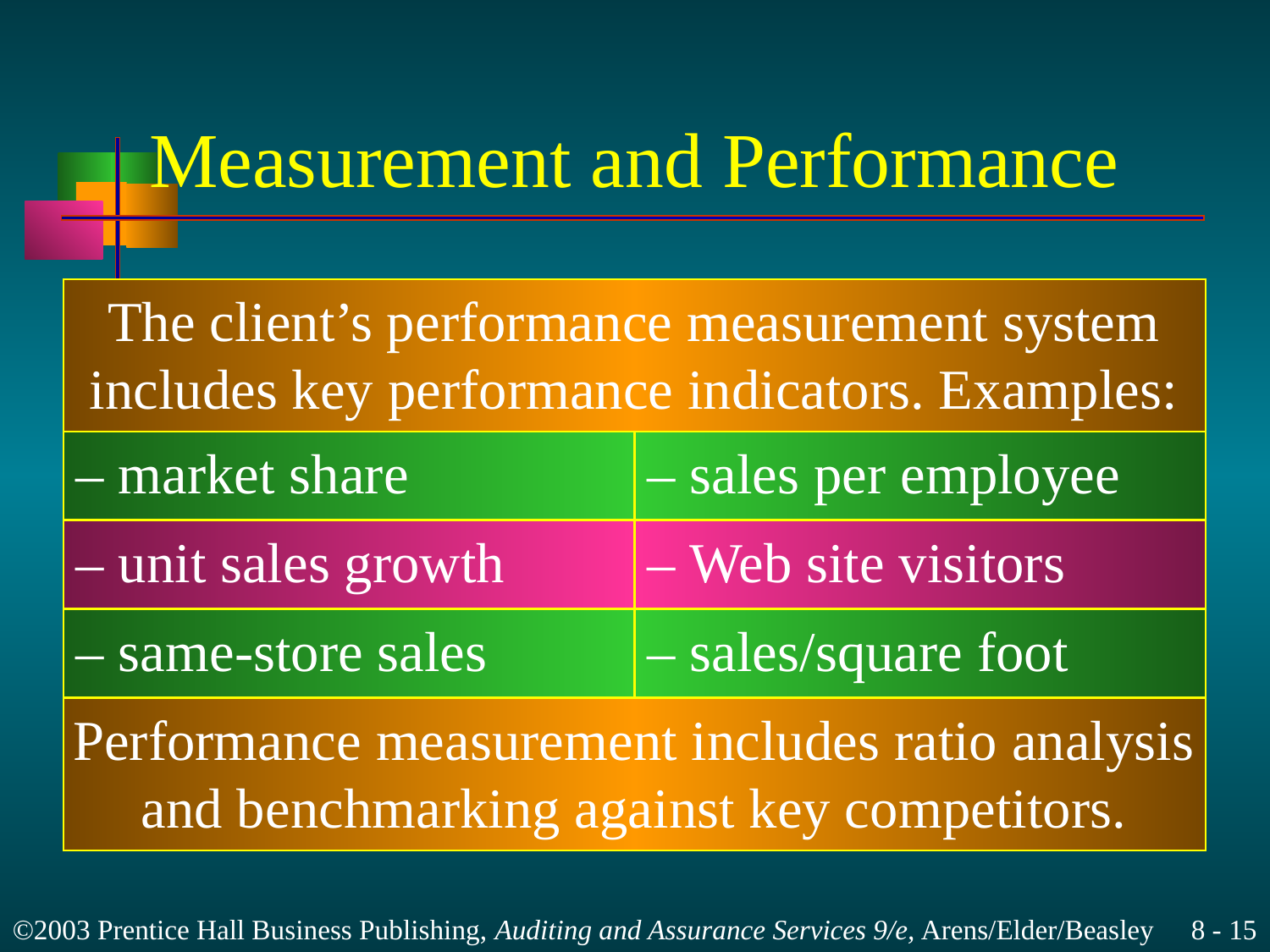

# Measurement and Performance
The client’s performance measurement system
includes key performance indicators. Examples:
– market share
– sales per employee
– unit sales growth
– Web site visitors
– same-store sales
– sales/square foot
Performance measurement includes ratio analysis
and benchmarking against key competitors.